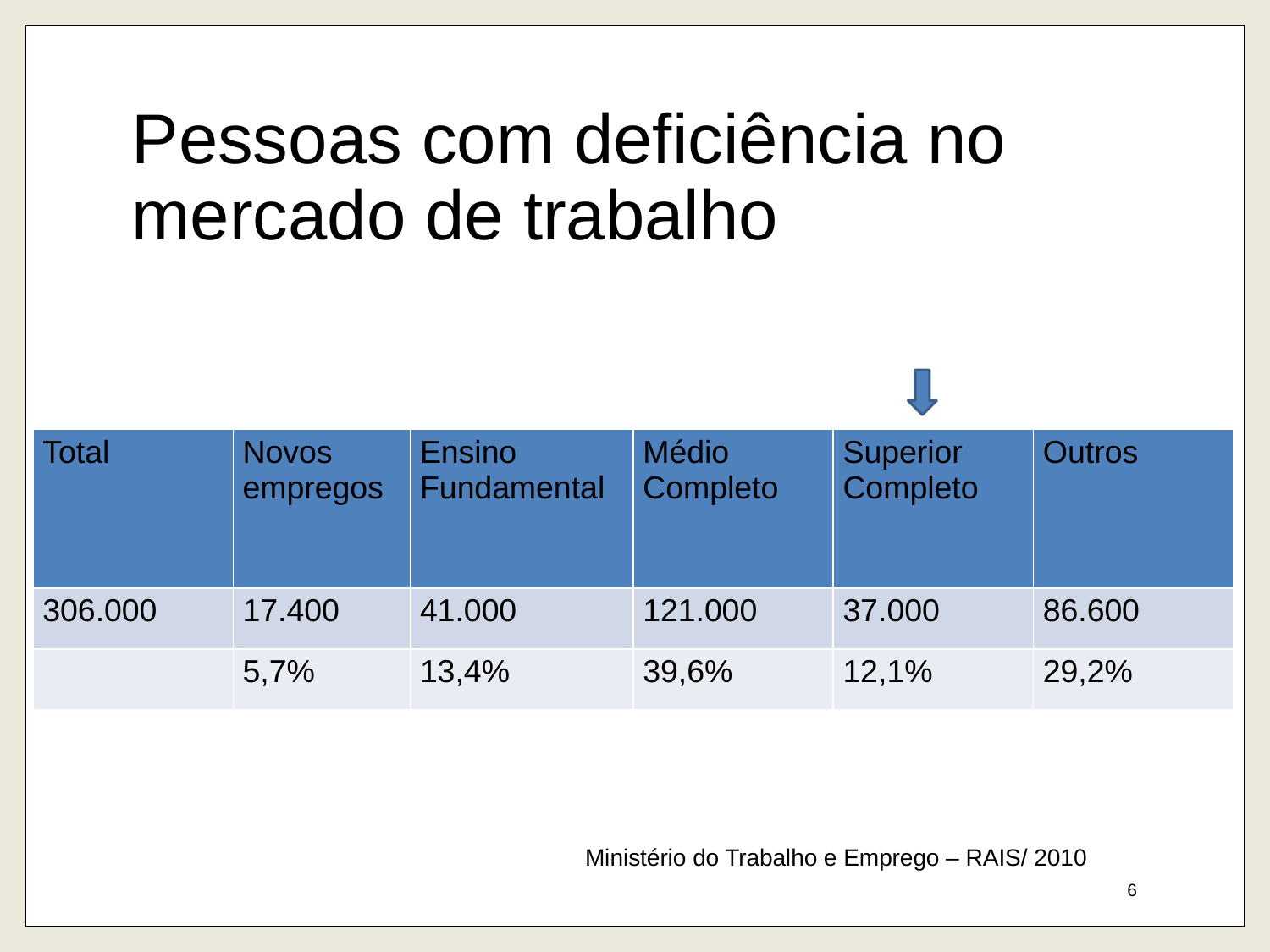

# Pessoas com deficiência no mercado de trabalho

| Total | Novos empregos | Ensino Fundamental | Médio Completo | Superior Completo | Outros |
| --- | --- | --- | --- | --- | --- |
| 306.000 | 17.400 | 41.000 | 121.000 | 37.000 | 86.600 |
|  | 5,7% | 13,4% | 39,6% | 12,1% | 29,2% |
Ministério do Trabalho e Emprego – RAIS/ 2010
6